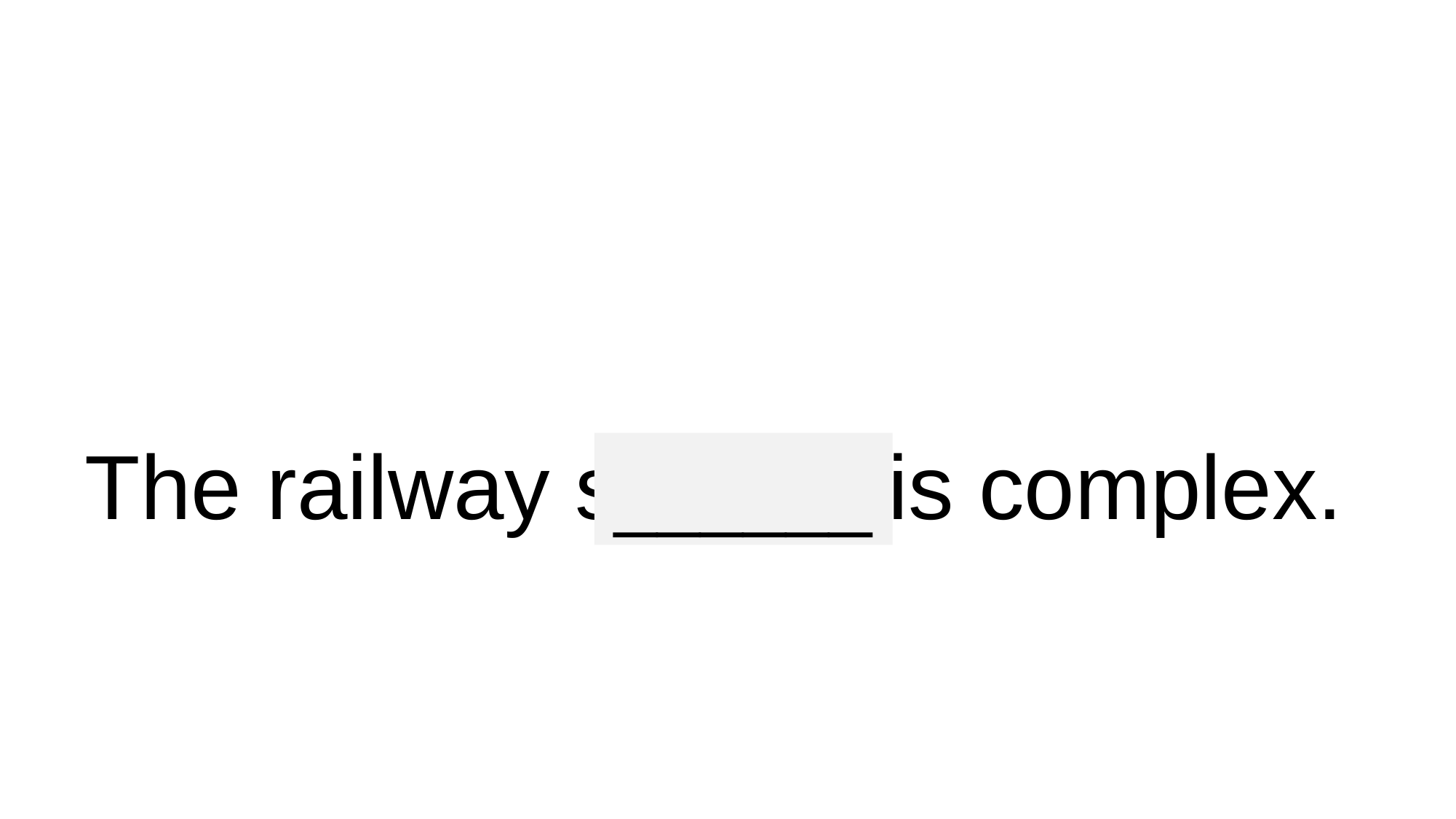

# The railway system is complex.
______